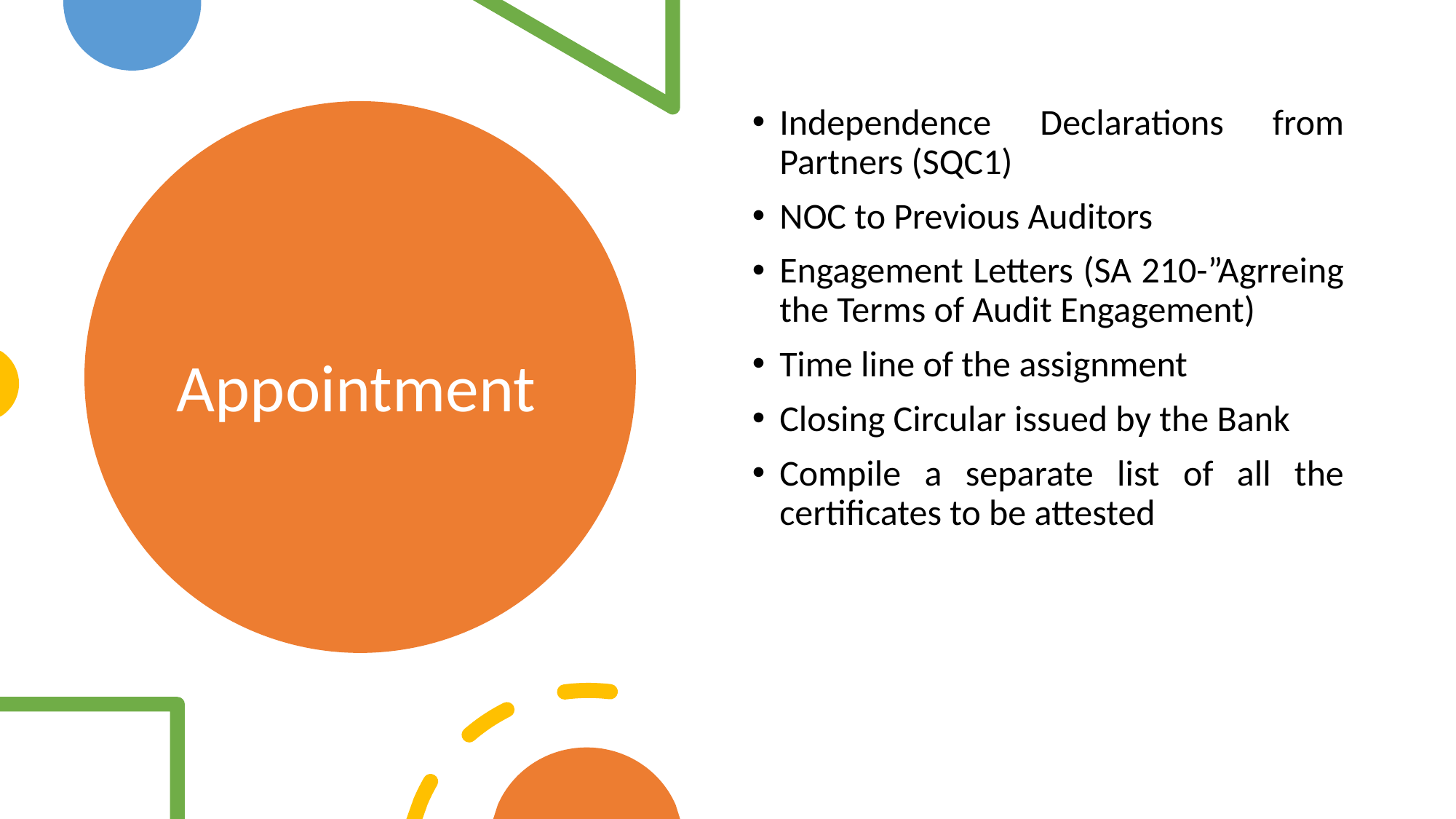

Independence Declarations from Partners (SQC1)
NOC to Previous Auditors
Engagement Letters (SA 210-”Agrreing the Terms of Audit Engagement)
Time line of the assignment
Closing Circular issued by the Bank
Compile a separate list of all the certificates to be attested

# Appointment